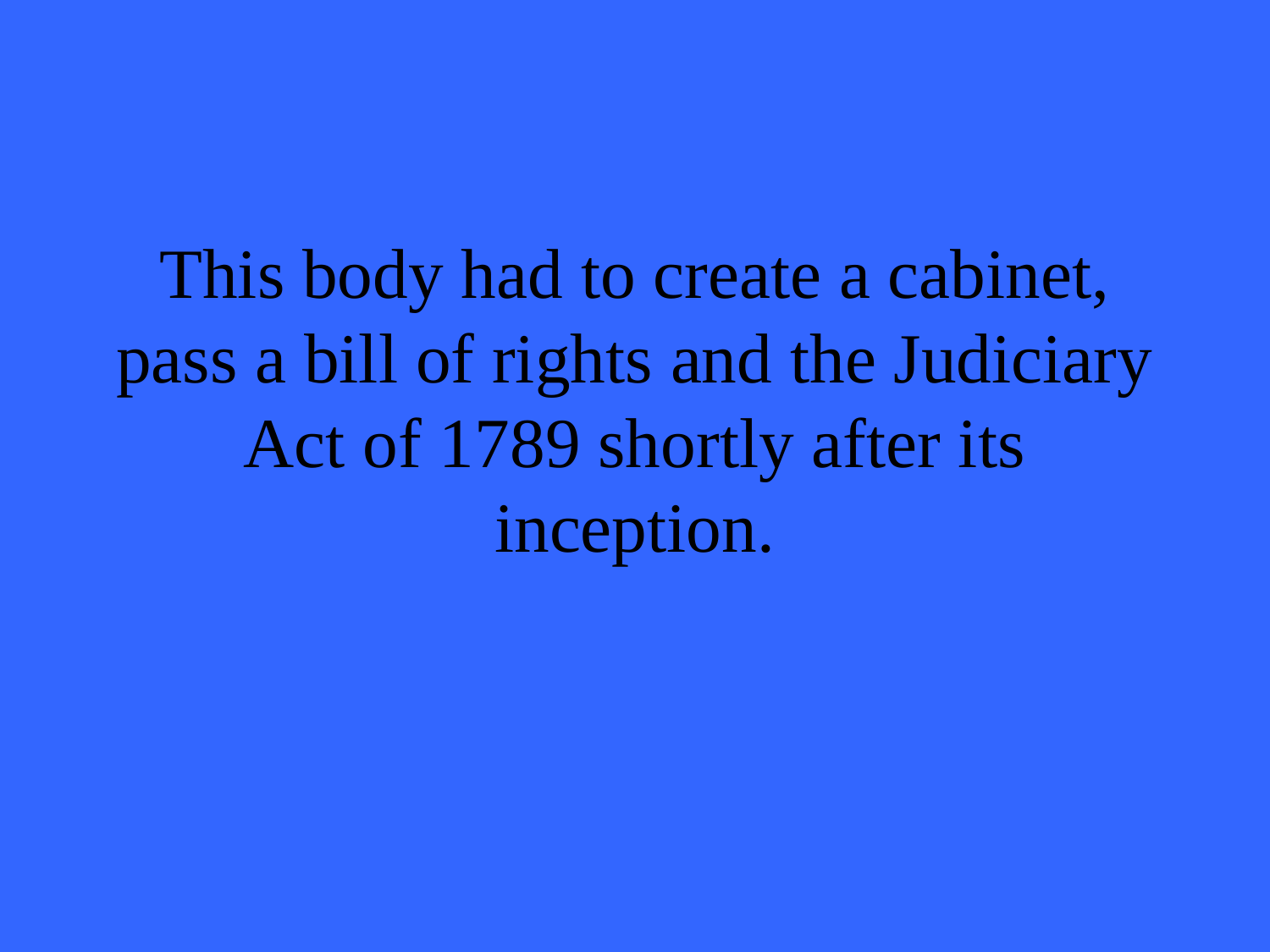

# This body had to create a cabinet, pass a bill of rights and the Judiciary Act of 1789 shortly after its inception.